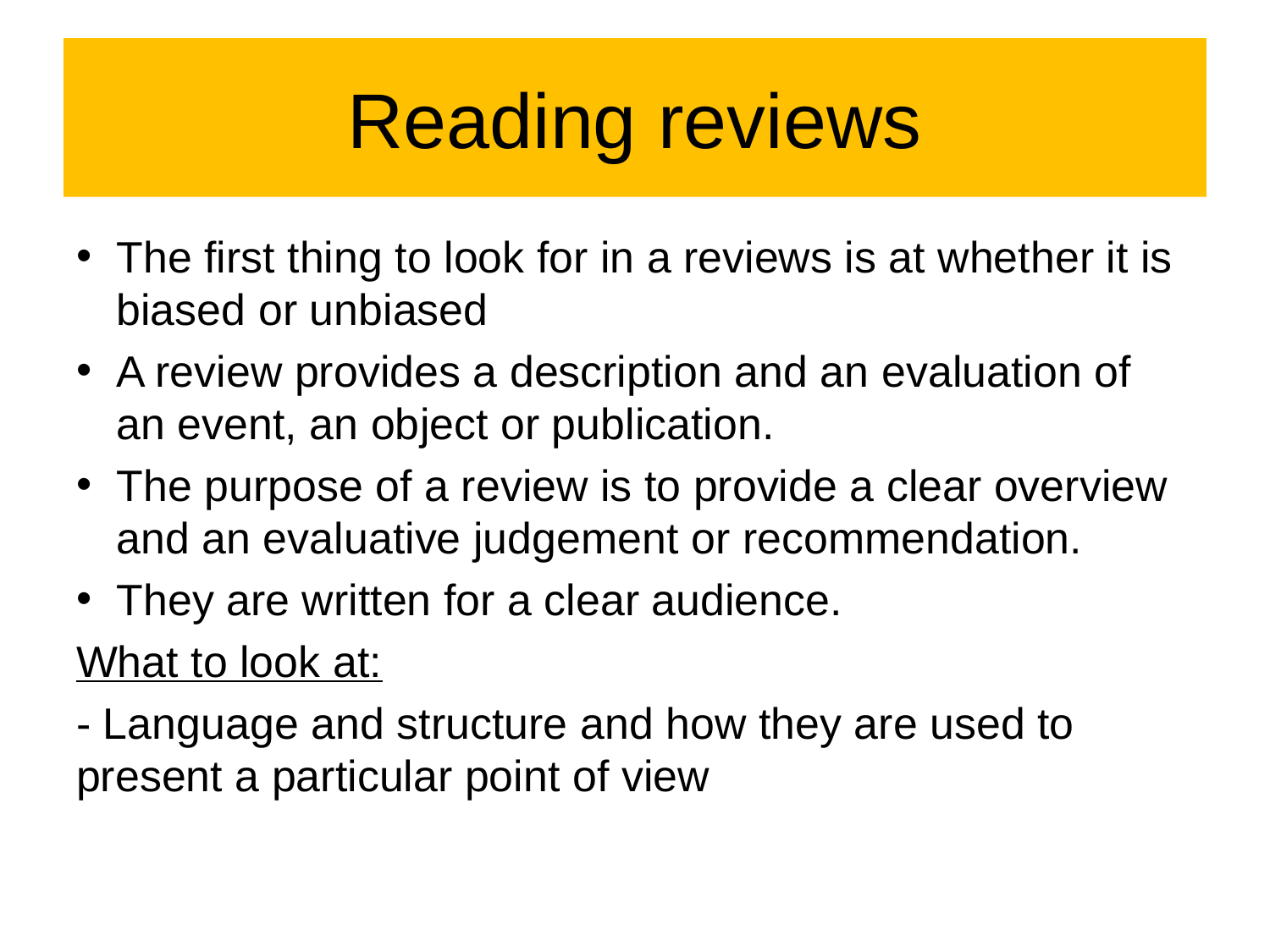

# Reading reviews
The first thing to look for in a reviews is at whether it is biased or unbiased
A review provides a description and an evaluation of an event, an object or publication.
The purpose of a review is to provide a clear overview and an evaluative judgement or recommendation.
They are written for a clear audience.
What to look at:
- Language and structure and how they are used to present a particular point of view